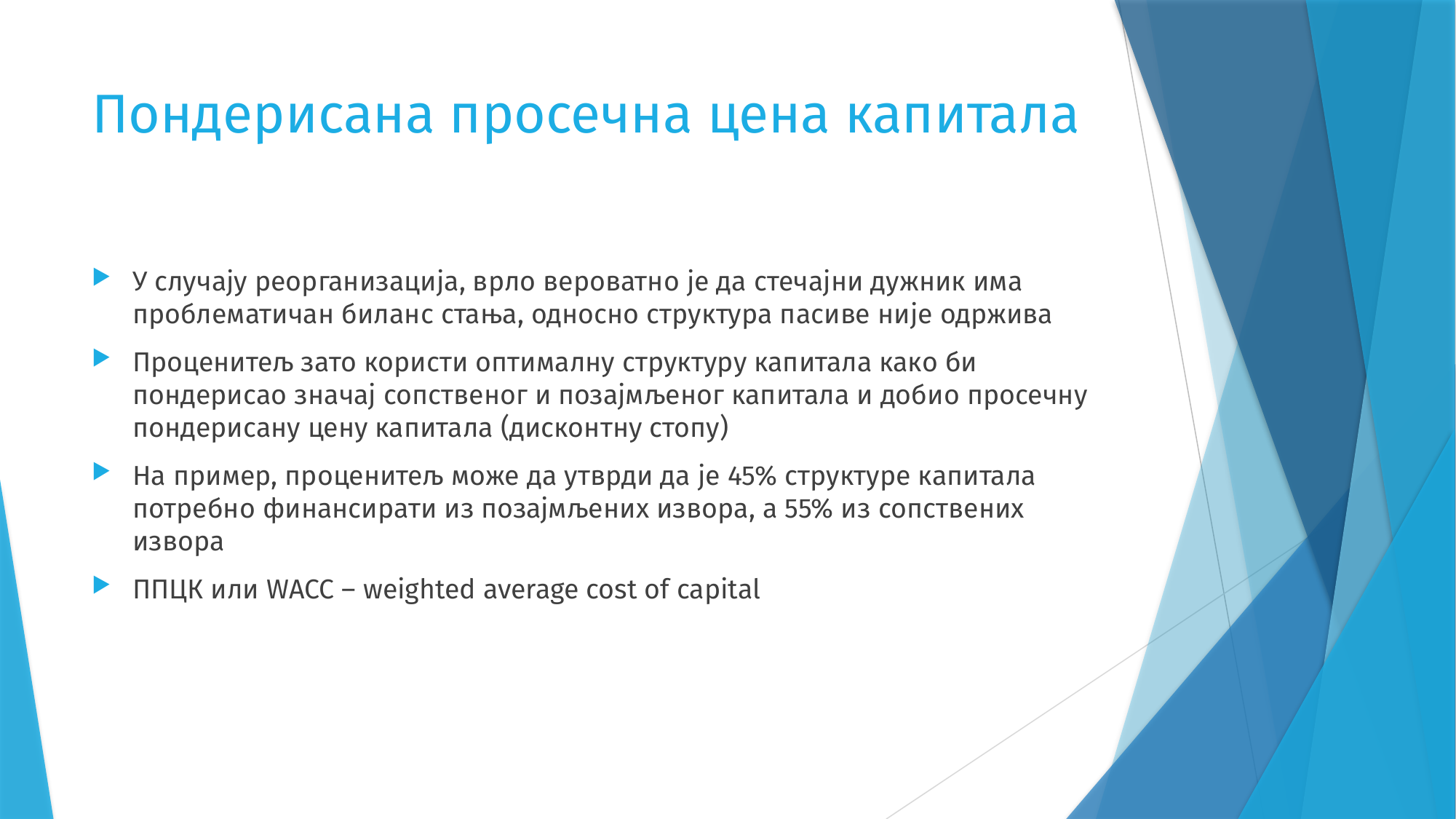

# Пондерисана просечна цена капитала
У случају реорганизација, врло вероватно је да стечајни дужник има проблематичан биланс стања, односно структура пасиве није одржива
Проценитељ зато користи оптималну структуру капитала како би пондерисао значај сопственог и позајмљеног капитала и добио просечну пондерисану цену капитала (дисконтну стопу)
На пример, проценитељ може да утврди да је 45% структуре капитала потребно финансирати из позајмљених извора, а 55% из сопствених извора
ППЦК или WACC – weighted average cost of capital